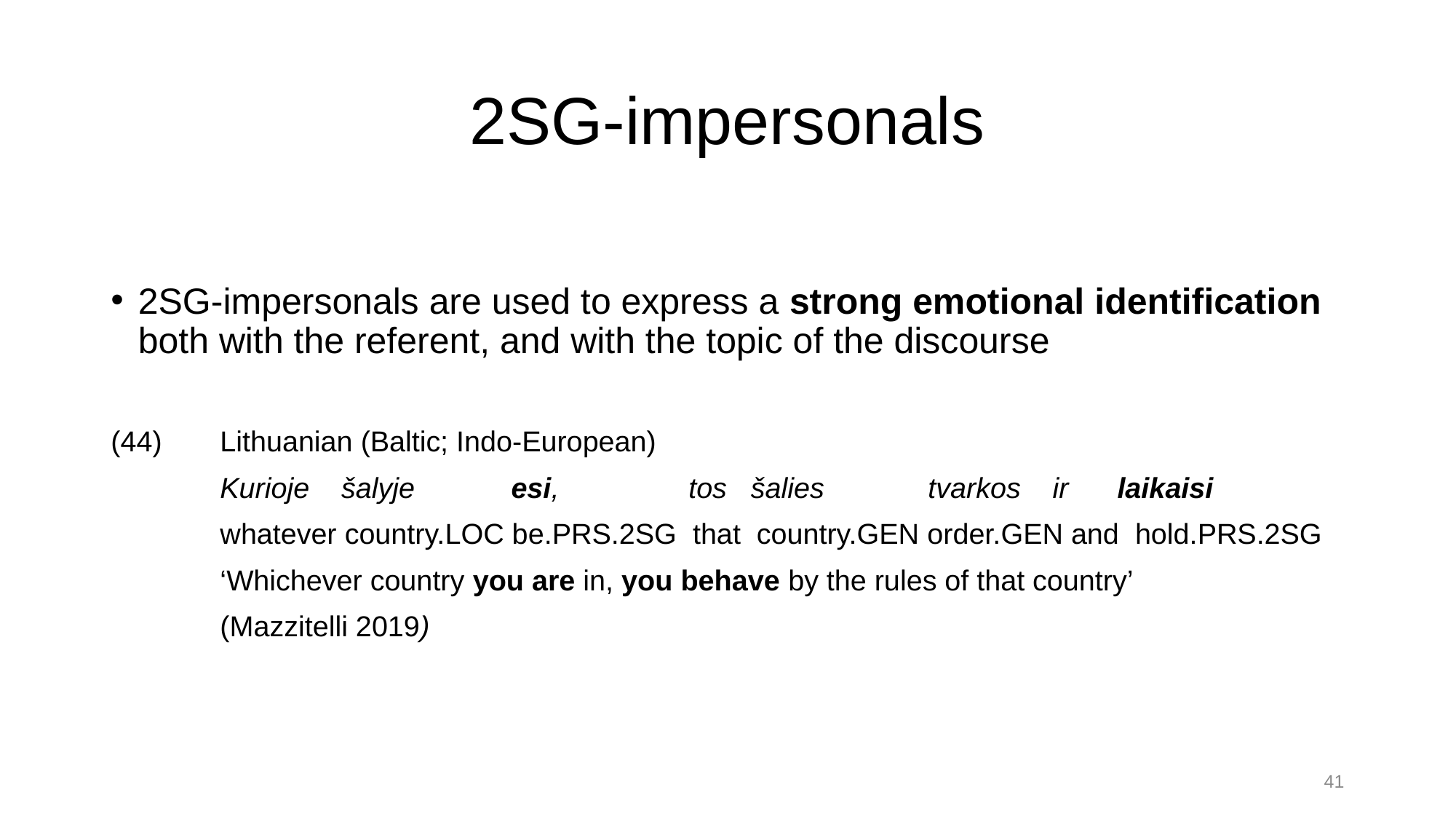

# 2SG-impersonals

2SG-impersonals are used to express a strong emotional identification both with the referent, and with the topic of the discourse

(44)	Lithuanian (Baltic; Indo-European)
	Kurioje    šalyje            esi, 	    tos   šalies             tvarkos    ir      laikaisi
	whatever country.loc be.prs.2sg  that  country.gen order.gen and  hold.prs.2sg
	‘Whichever country you are in, you behave by the rules of that country’
	(Mazzitelli 2019)
41